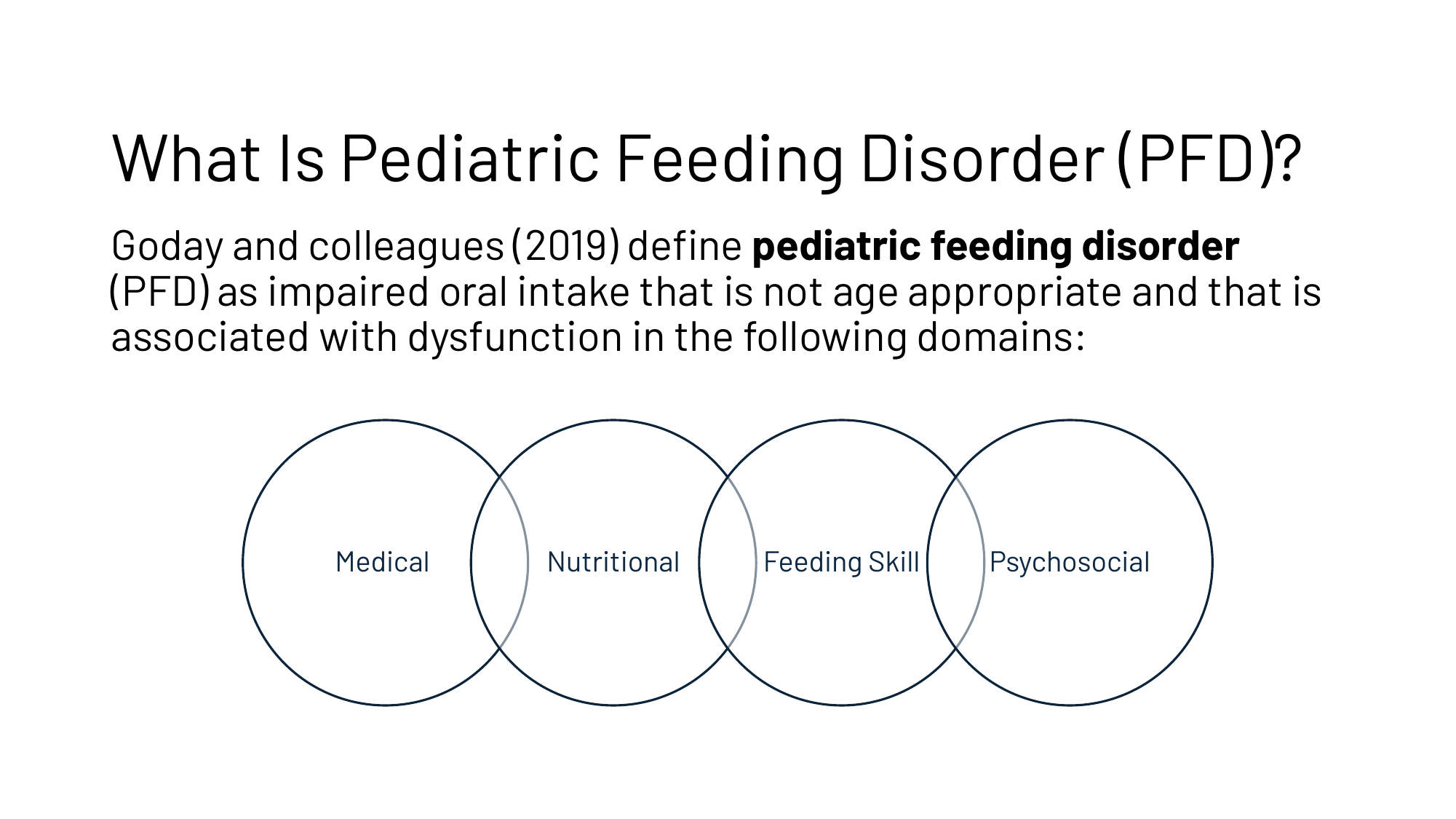

# What Is Pediatric Feeding Disorder (PFD)?
Goday and colleagues (2019) define pediatric feeding disorder (PFD) as impaired oral intake that is not age appropriate and that is associated with dysfunction in the following domains:

Medical
Nutritional
Feeding Skill
Psychosocial